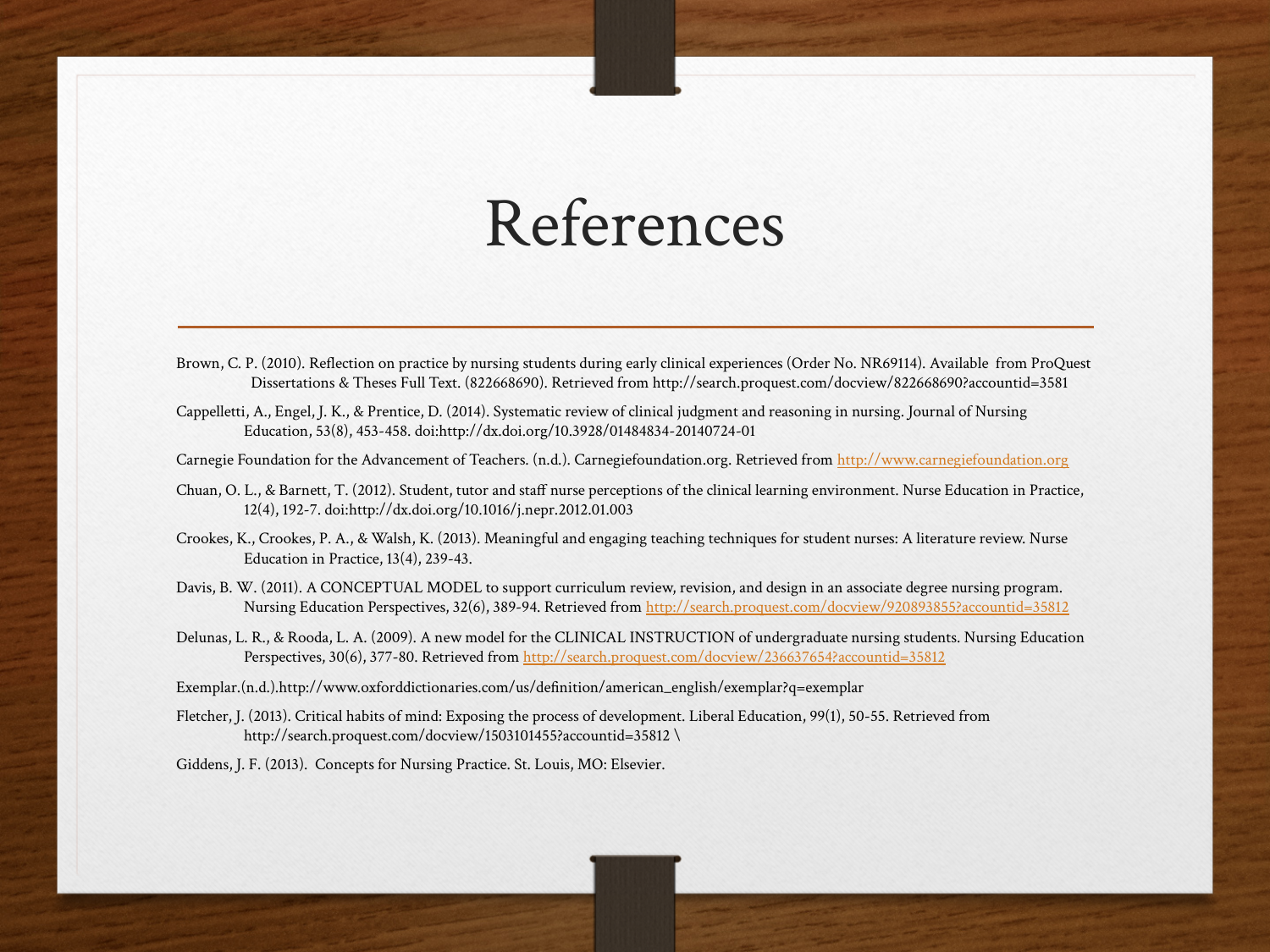

# References
Brown, C. P. (2010). Reflection on practice by nursing students during early clinical experiences (Order No. NR69114). Available  from ProQuest Dissertations & Theses Full Text. (822668690). Retrieved from http://search.proquest.com/docview/822668690?accountid=3581
Cappelletti, A., Engel, J. K., & Prentice, D. (2014). Systematic review of clinical judgment and reasoning in nursing. Journal of Nursing Education, 53(8), 453-458. doi:http://dx.doi.org/10.3928/01484834-20140724-01
Carnegie Foundation for the Advancement of Teachers. (n.d.). Carnegiefoundation.org. Retrieved from http://www.carnegiefoundation.org
Chuan, O. L., & Barnett, T. (2012). Student, tutor and staff nurse perceptions of the clinical learning environment. Nurse Education in Practice, 12(4), 192-7. doi:http://dx.doi.org/10.1016/j.nepr.2012.01.003
Crookes, K., Crookes, P. A., & Walsh, K. (2013). Meaningful and engaging teaching techniques for student nurses: A literature review. Nurse Education in Practice, 13(4), 239-43.
Davis, B. W. (2011). A CONCEPTUAL MODEL to support curriculum review, revision, and design in an associate degree nursing program. Nursing Education Perspectives, 32(6), 389-94. Retrieved from http://search.proquest.com/docview/920893855?accountid=35812
Delunas, L. R., & Rooda, L. A. (2009). A new model for the CLINICAL INSTRUCTION of undergraduate nursing students. Nursing Education Perspectives, 30(6), 377-80. Retrieved from http://search.proquest.com/docview/236637654?accountid=35812
Exemplar.(n.d.).http://www.oxforddictionaries.com/us/definition/american_english/exemplar?q=exemplar
Fletcher, J. (2013). Critical habits of mind: Exposing the process of development. Liberal Education, 99(1), 50-55. Retrieved from http://search.proquest.com/docview/1503101455?accountid=35812 \
Giddens, J. F. (2013).  Concepts for Nursing Practice. St. Louis, MO: Elsevier.